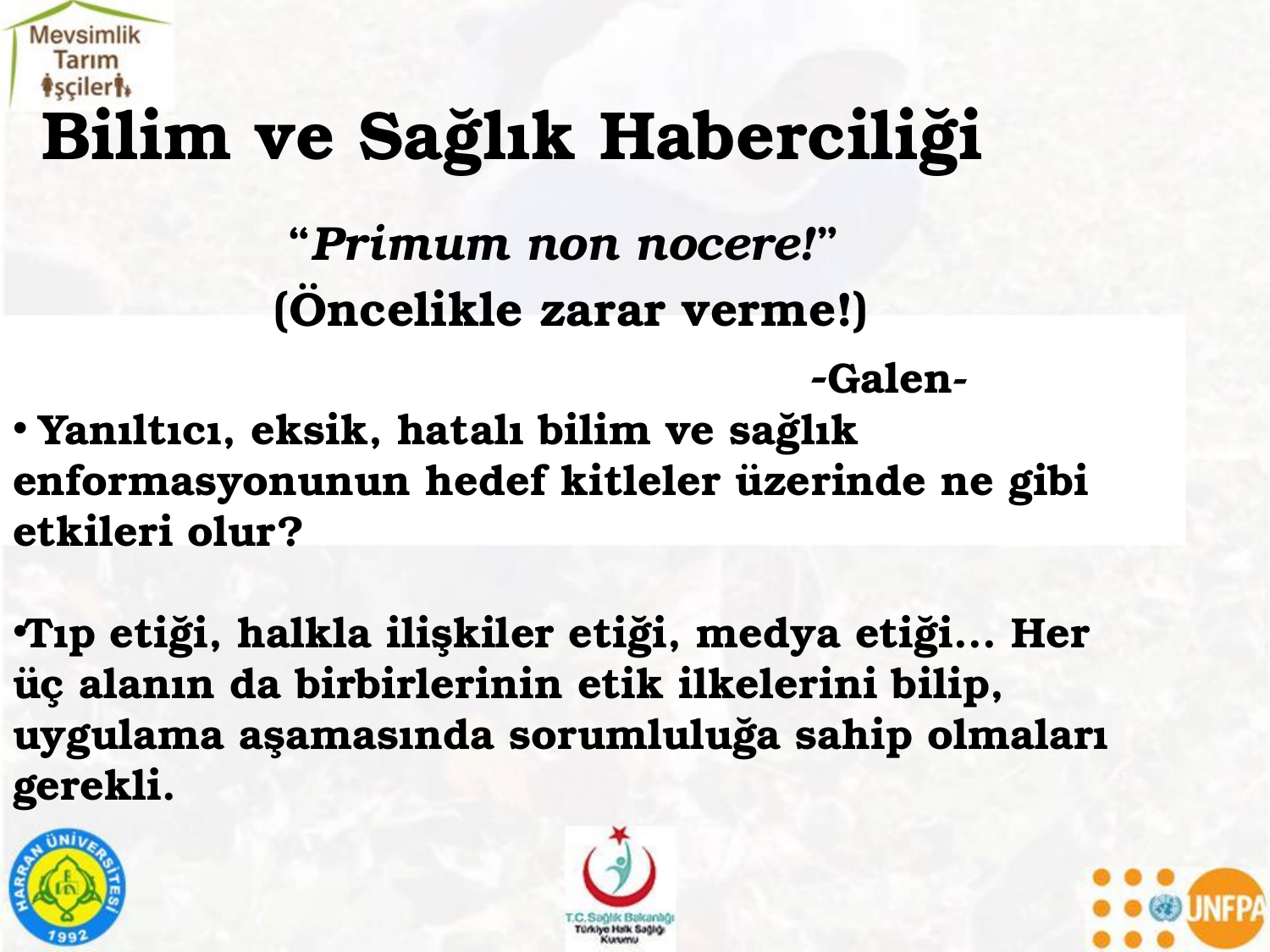

Bilim ve Sağlık Haberciliği
“Primum non nocere!”
(Öncelikle zarar verme!)
                                       -Galen-
 Yanıltıcı, eksik, hatalı bilim ve sağlık enformasyonunun hedef kitleler üzerinde ne gibi etkileri olur?

Tıp etiği, halkla ilişkiler etiği, medya etiği... Her üç alanın da birbirlerinin etik ilkelerini bilip, uygulama aşamasında sorumluluğa sahip olmaları gerekli.